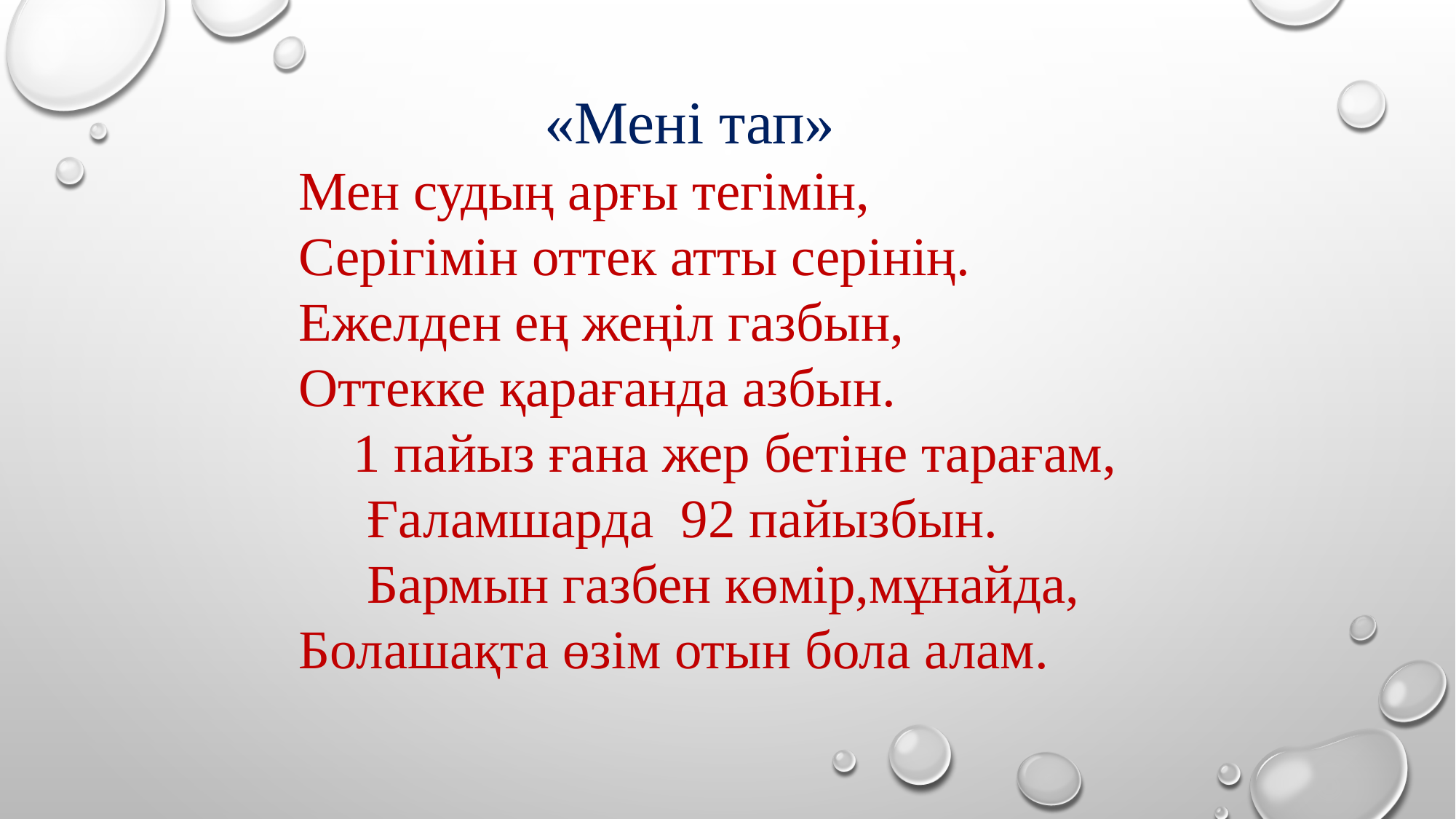

«Мені тап»
Мен судың арғы тегімін,
Серігімін оттек атты серінің.
Ежелден ең жеңіл газбын,
Оттекке қарағанда азбын.
    1 пайыз ғана жер бетіне тарағам,
     Ғаламшарда  92 пайызбын.
     Бармын газбен көмір,мұнайда,
     Болашақта өзім отын бола алам.